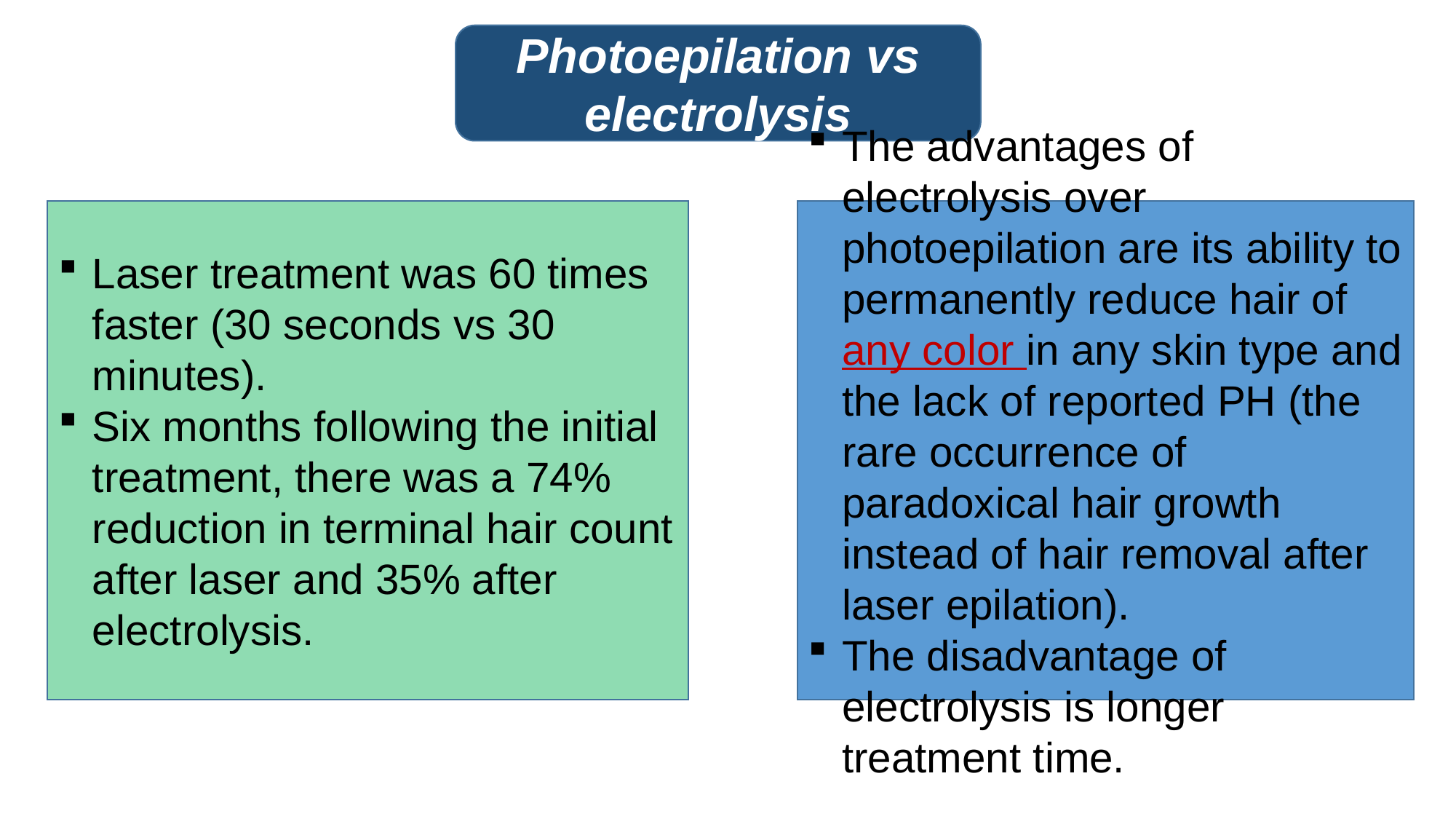

Photoepilation vs electrolysis
Laser treatment was 60 times faster (30 seconds vs 30 minutes).
Six months following the initial treatment, there was a 74% reduction in terminal hair count after laser and 35% after electrolysis.
The advantages of electrolysis over photoepilation are its ability to permanently reduce hair of any color in any skin type and the lack of reported PH (the rare occurrence of paradoxical hair growth instead of hair removal after laser epilation).
The disadvantage of electrolysis is longer treatment time.